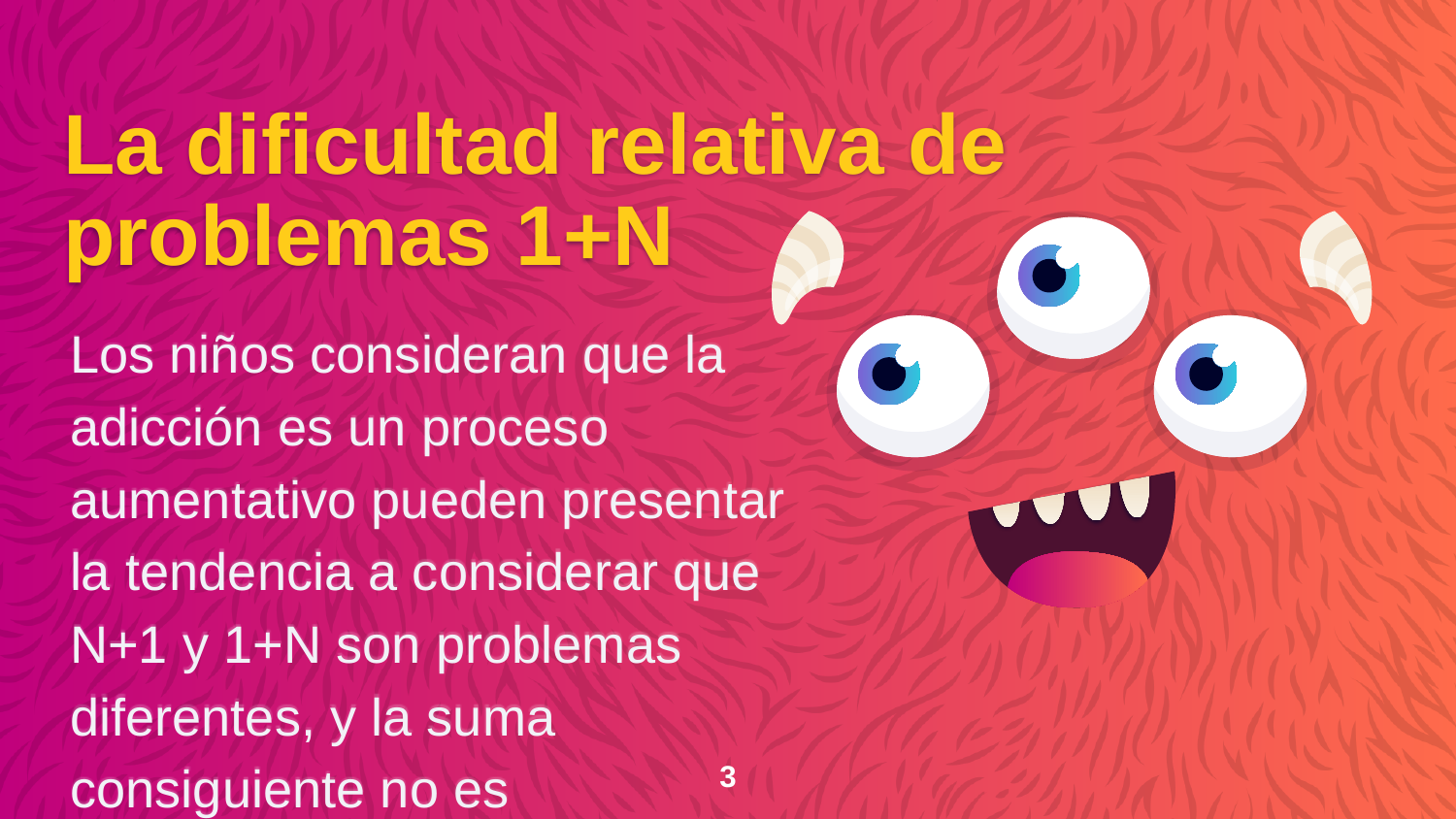

# La dificultad relativa de problemas 1+N

Los niños consideran que la adicción es un proceso aumentativo pueden presentar la tendencia a considerar que N+1 y 1+N son problemas diferentes, y la suma consiguiente no es equivalente.

3